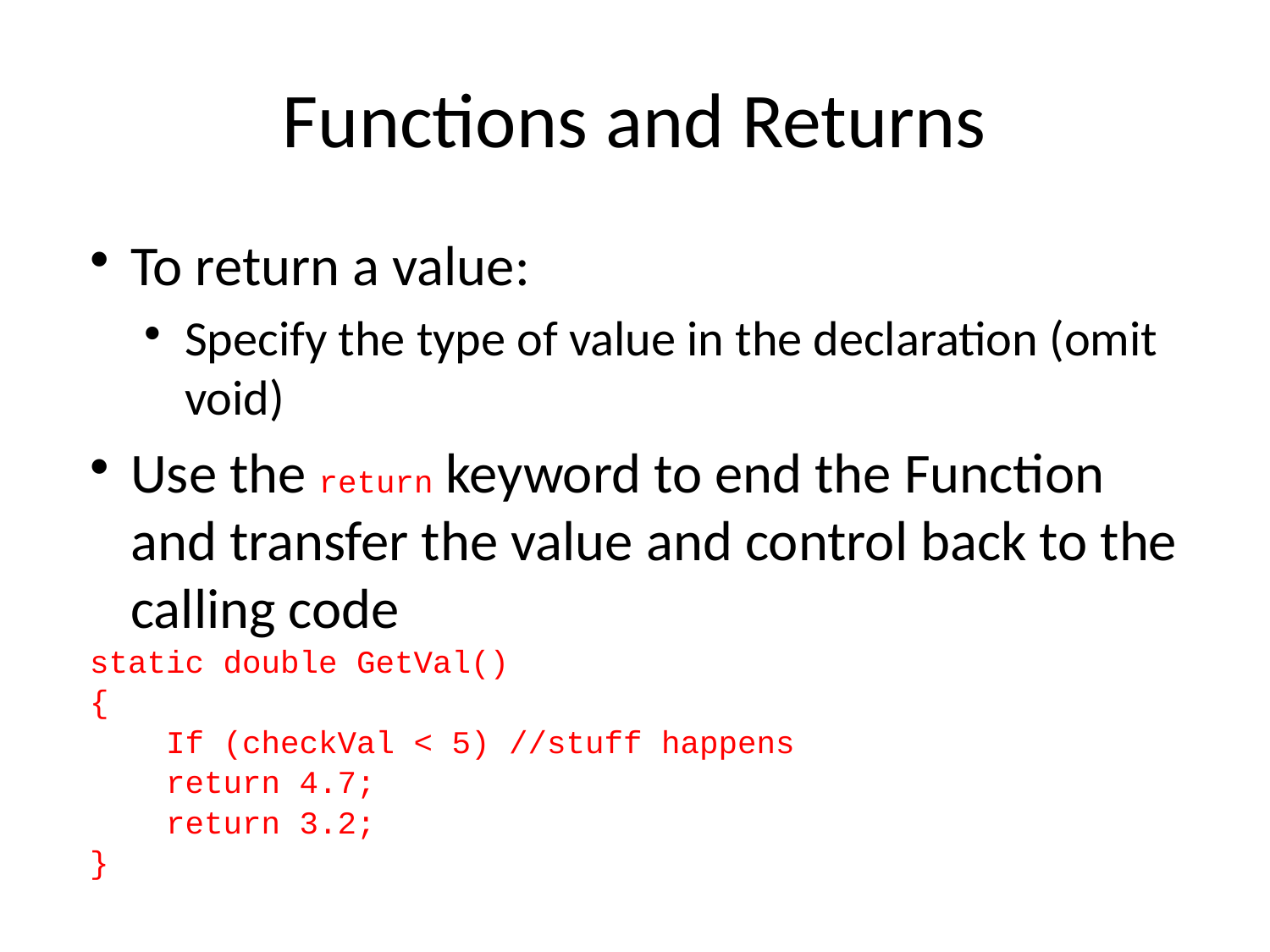

# Functions and Returns
To return a value:
Specify the type of value in the declaration (omit void)
Use the return keyword to end the Function and transfer the value and control back to the calling code
static double GetVal()
{
    If (checkVal < 5) //stuff happens
    return 4.7;
    return 3.2;
}